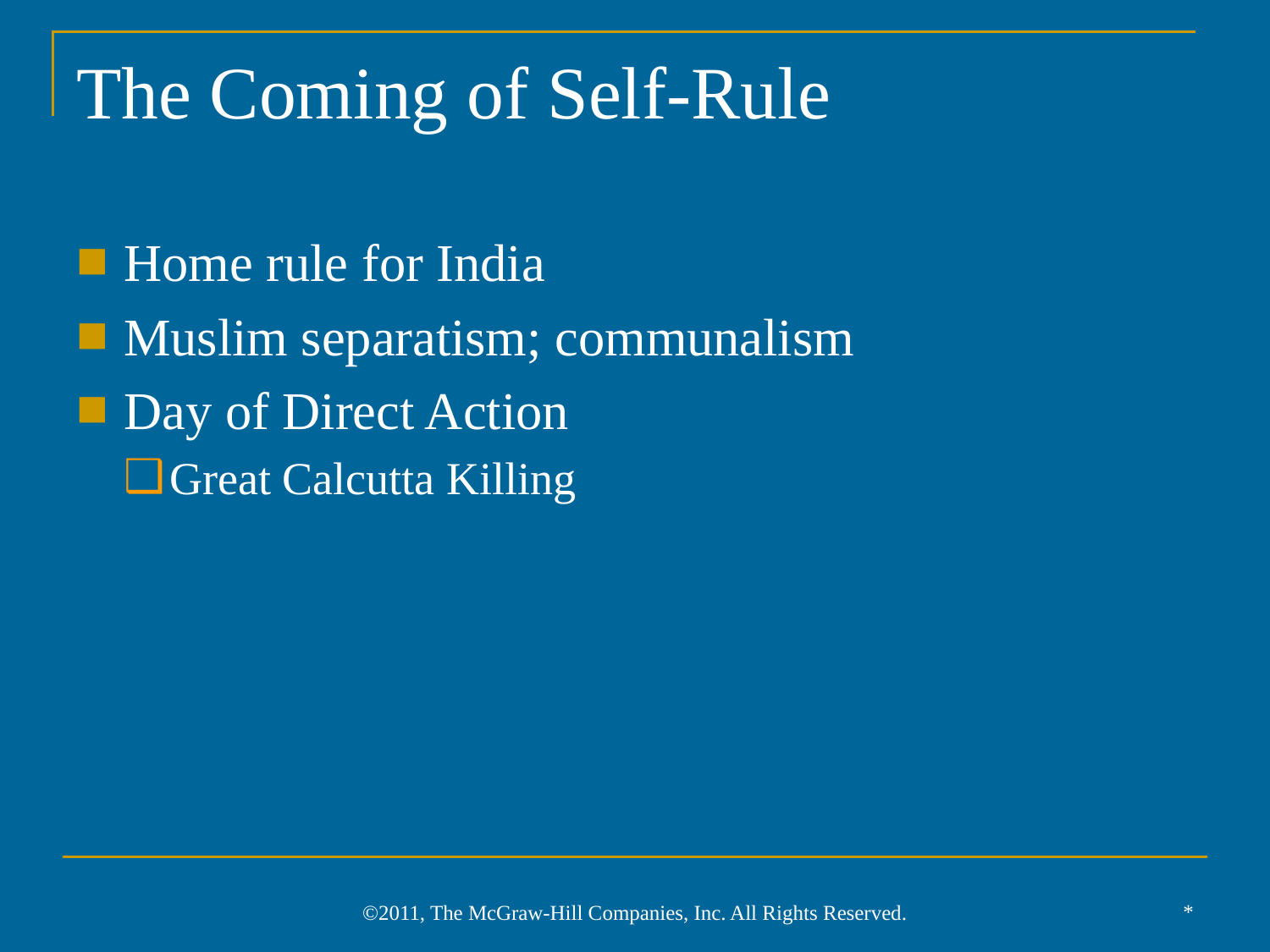

# The Coming of Self-Rule
Home rule for India
Muslim separatism; communalism
Day of Direct Action
Great Calcutta Killing
*
©2011, The McGraw-Hill Companies, Inc. All Rights Reserved.